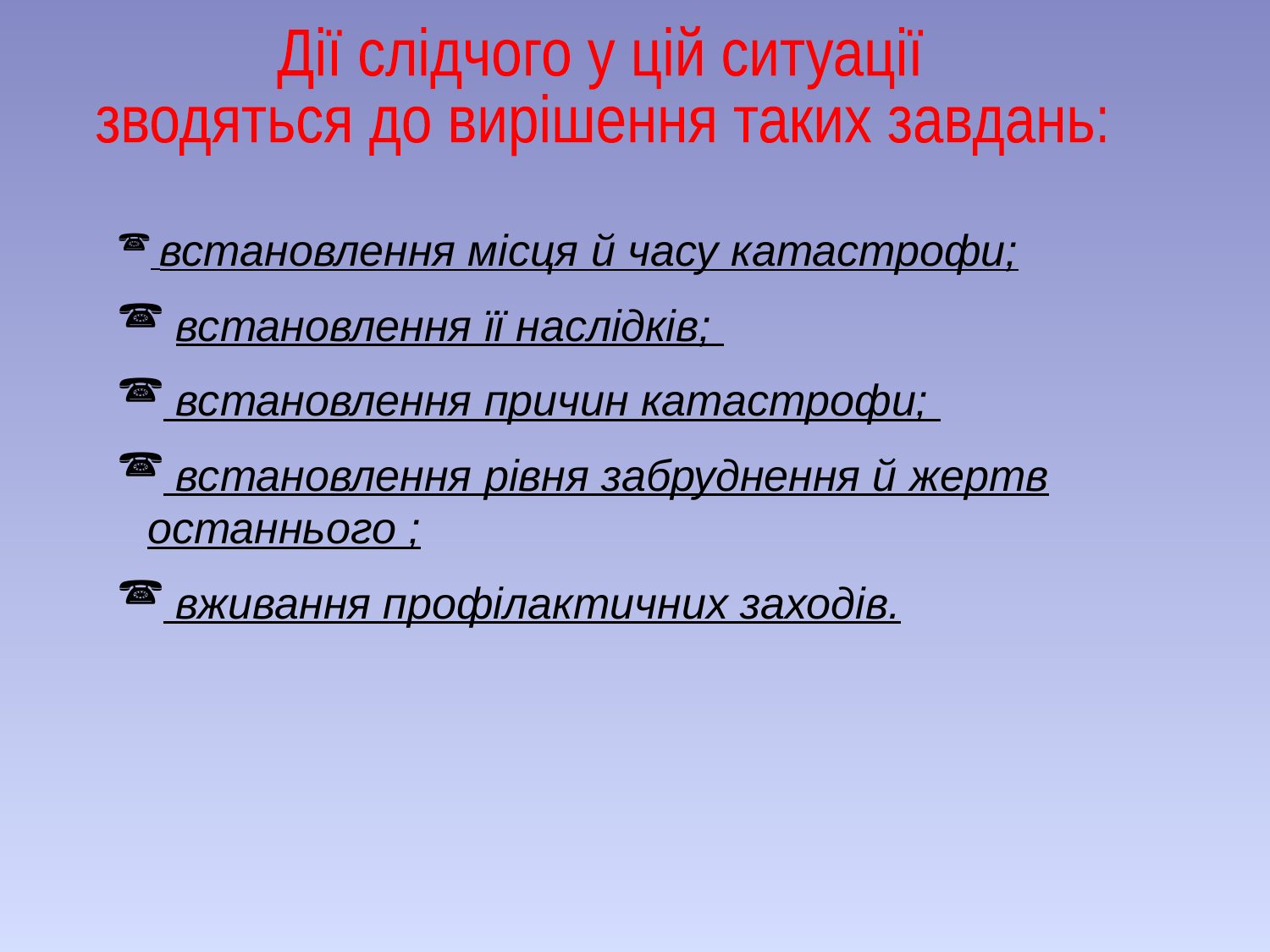

Дії слідчого у цій ситуації
зводяться до вирішення таких завдань:
 встановлення місця й часу катастрофи;
 встановлення її наслідків;
 встановлення причин катастрофи;
 встановлення рівня забруднення й жертв останнього ;
 вживання профілактичних заходів.